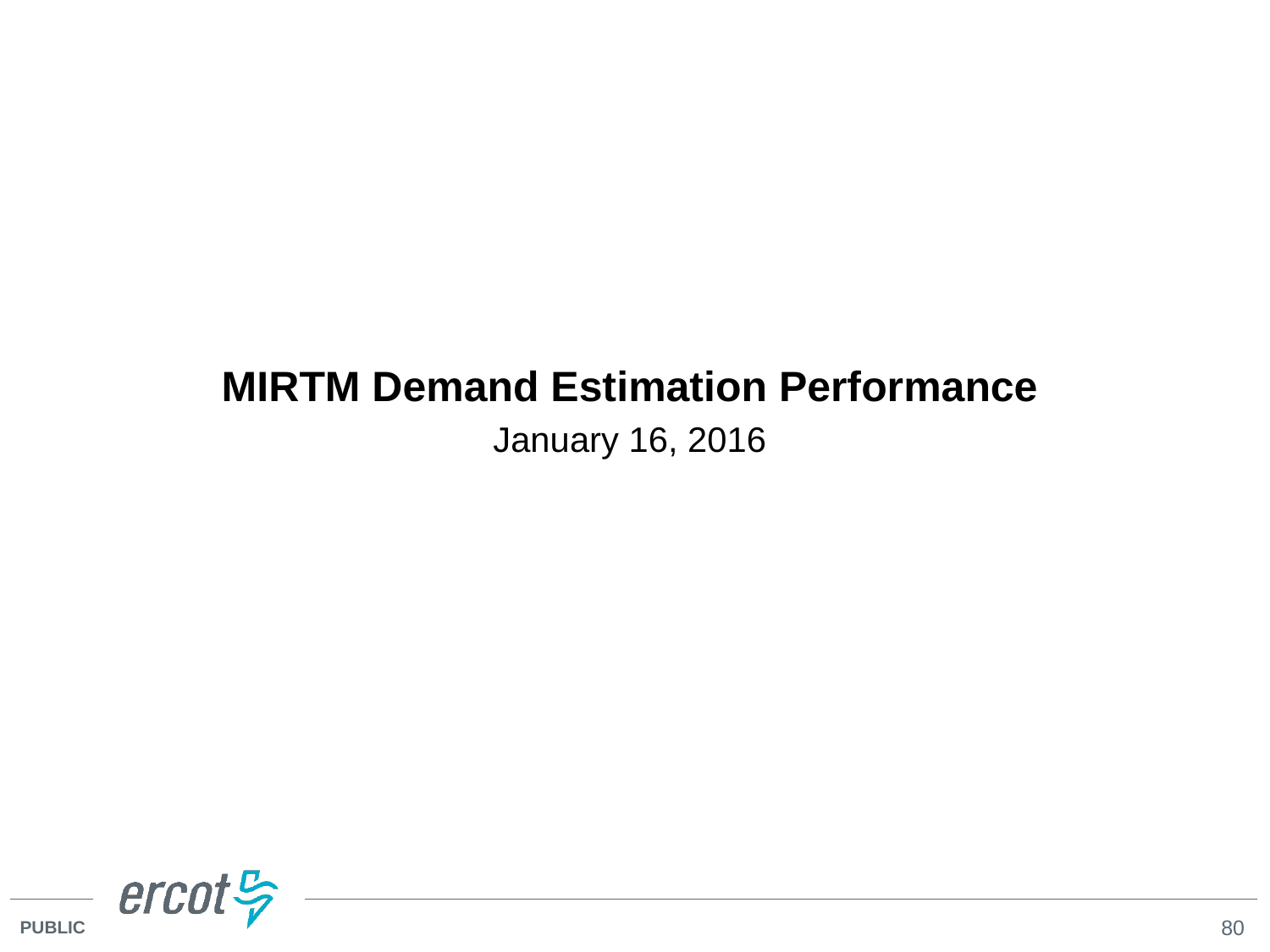

MIRTM Demand Estimation Performance
January 16, 2016